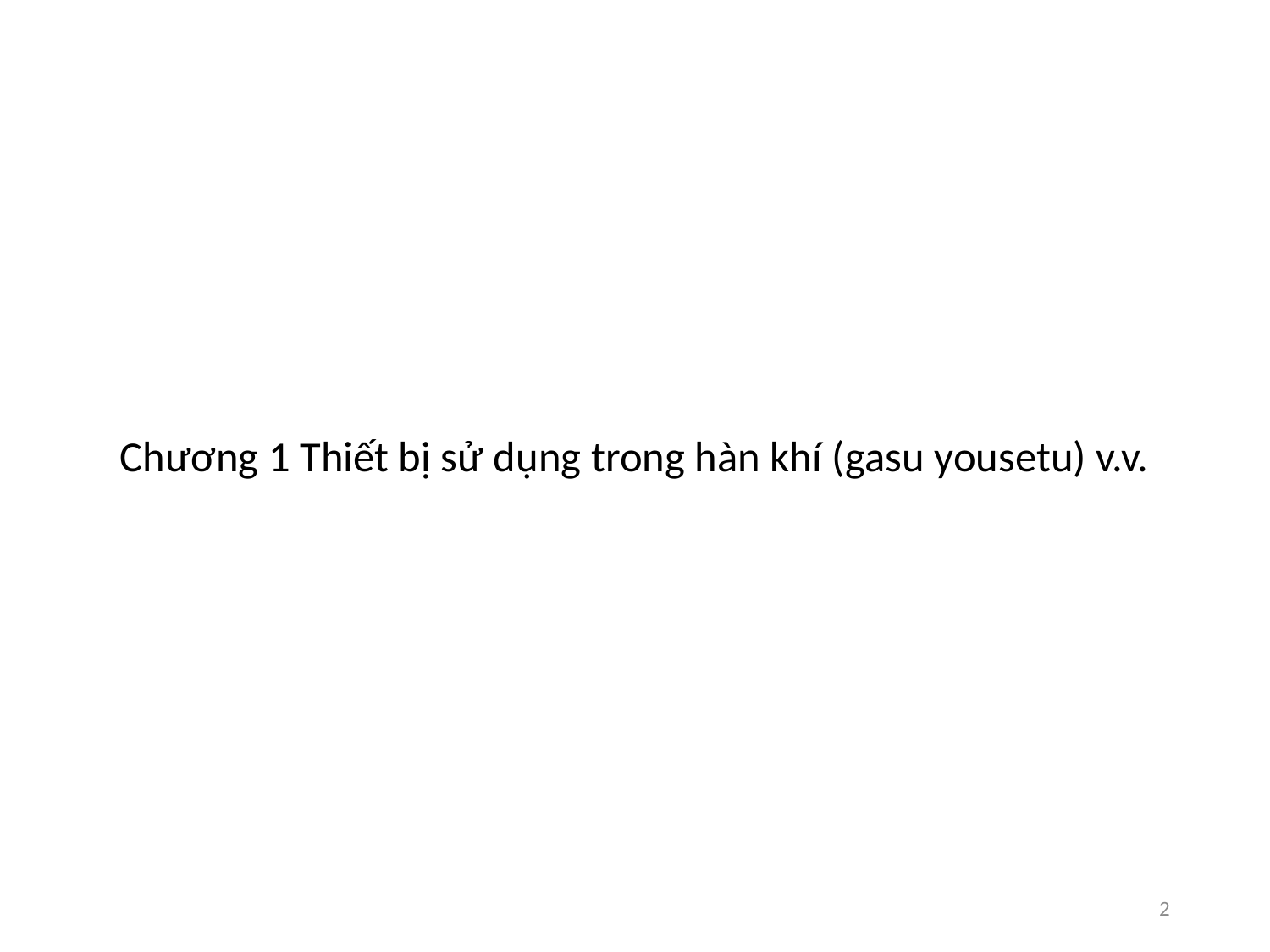

# Chương 1 Thiết bị sử dụng trong hàn khí (gasu yousetu) v.v.
2